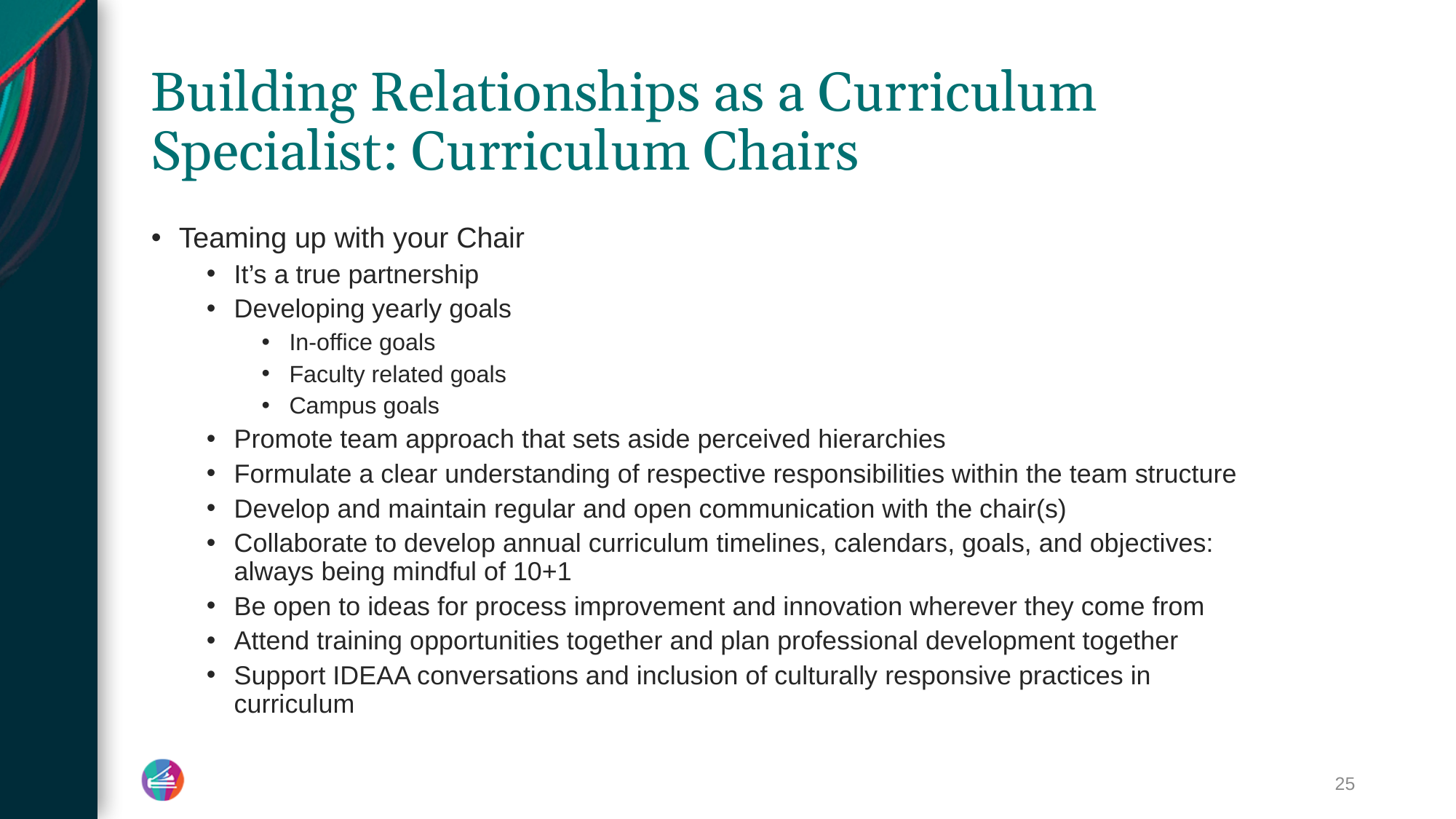

# Building Relationships as a Curriculum Specialist: Curriculum Chairs
Teaming up with your Chair
It’s a true partnership
Developing yearly goals
In-office goals
Faculty related goals
Campus goals
Promote team approach that sets aside perceived hierarchies
Formulate a clear understanding of respective responsibilities within the team structure
Develop and maintain regular and open communication with the chair(s)
Collaborate to develop annual curriculum timelines, calendars, goals, and objectives: always being mindful of 10+1
Be open to ideas for process improvement and innovation wherever they come from
Attend training opportunities together and plan professional development together
Support IDEAA conversations and inclusion of culturally responsive practices in curriculum

25